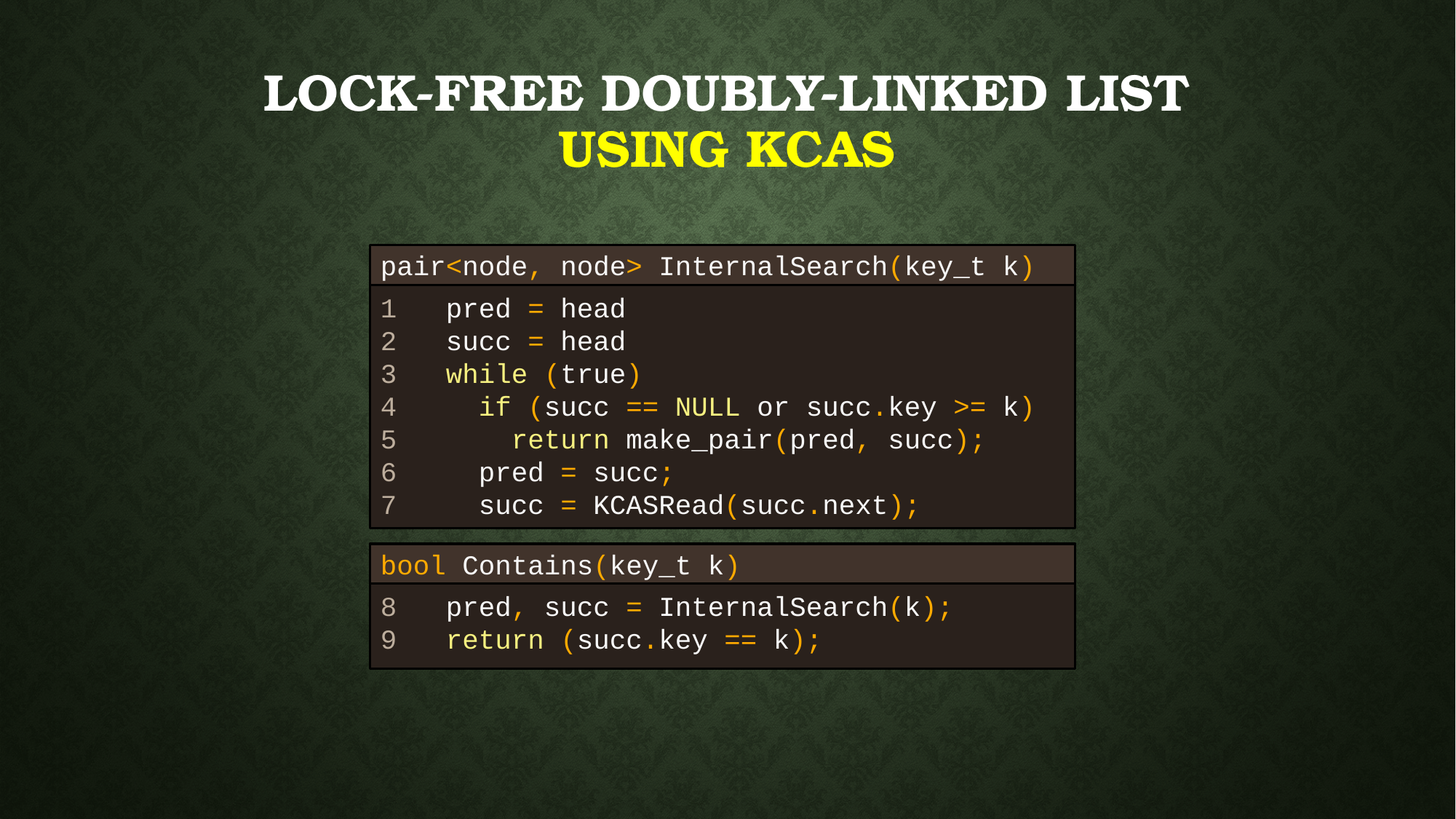

# Lock-free doubly-linked list using KCAS
pair<node, node> InternalSearch(key_t k)
1   pred = head
2   succ = head
3   while (true)
4     if (succ == NULL or succ.key >= k)
5       return make_pair(pred, succ);
6     pred = succ;
7     succ = KCASRead(succ.next);
bool Contains(key_t k)
8   pred, succ = InternalSearch(k);
9   return (succ.key == k);